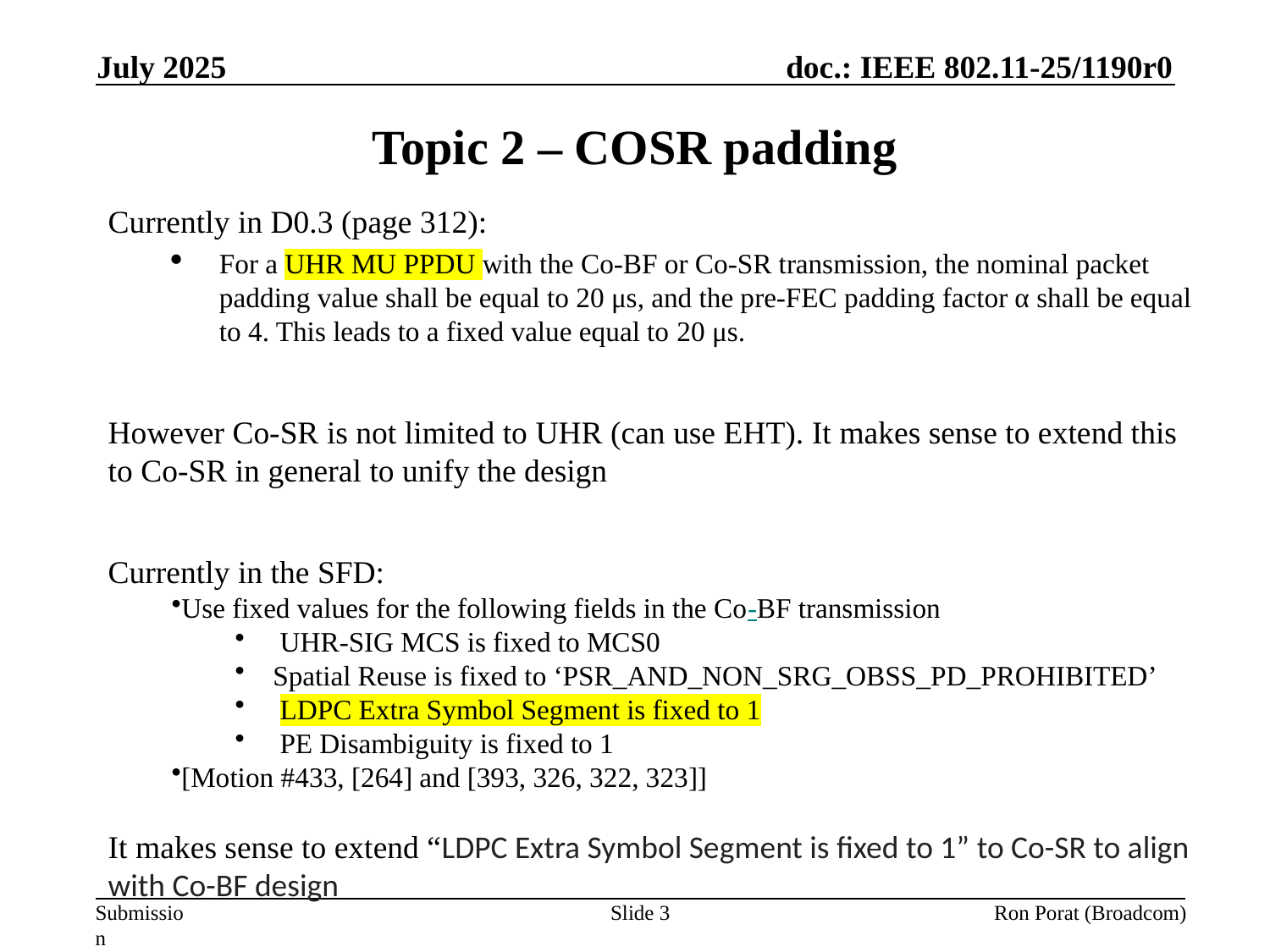

July 2025
# Topic 2 – COSR padding
Currently in D0.3 (page 312):
For a UHR MU PPDU with the Co-BF or Co-SR transmission, the nominal packet padding value shall be equal to 20 μs, and the pre-FEC padding factor α shall be equal to 4. This leads to a fixed value equal to 20 μs.

However Co-SR is not limited to UHR (can use EHT). It makes sense to extend this to Co-SR in general to unify the design

Currently in the SFD:
Use fixed values for the following fields in the Co-BF transmission
     UHR-SIG MCS is fixed to MCS0
    Spatial Reuse is fixed to ‘PSR_AND_NON_SRG_OBSS_PD_PROHIBITED’
     LDPC Extra Symbol Segment is fixed to 1
     PE Disambiguity is fixed to 1
[Motion #433, [264] and [393, 326, 322, 323]]

It makes sense to extend “LDPC Extra Symbol Segment is fixed to 1” to Co-SR to align with Co-BF design

Slide 3
Ron Porat (Broadcom)